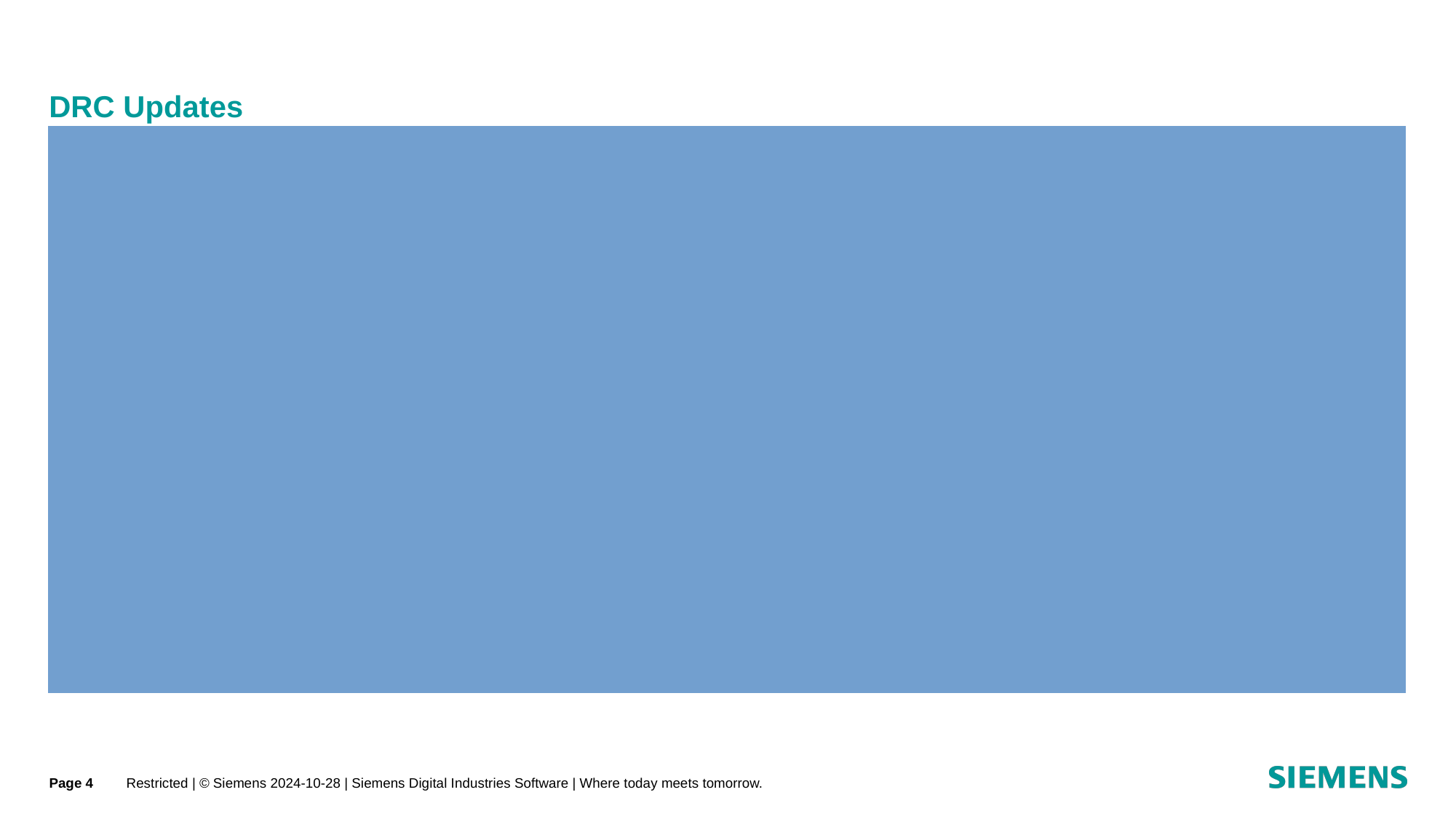

# DRC Updates
New DRC Automap Results Database <file>
Simplifies writing out data to a new OASIS file on disk
Applies all DRC Results Database settings on output and writes to the specified file
Supported for OASIS format only
DRC Results Database Max automatically set to all
All other settings determined from the DRC Results Database settings

Layout Path Layer Now Supports GDSII

Multigons Supported with Layout Window / Layout Windel

Hyper Connect Support Extended to New Operations
Provides better performance and scaling for connect portions of DRC runs (ESD, LUP, DV)
Operations are now supported across multiple PHDBs

DFM DV Outputs NETID with ANALYZE option
Page 4
Restricted | © Siemens 2024-10-28 | Siemens Digital Industries Software | Where today meets tomorrow.